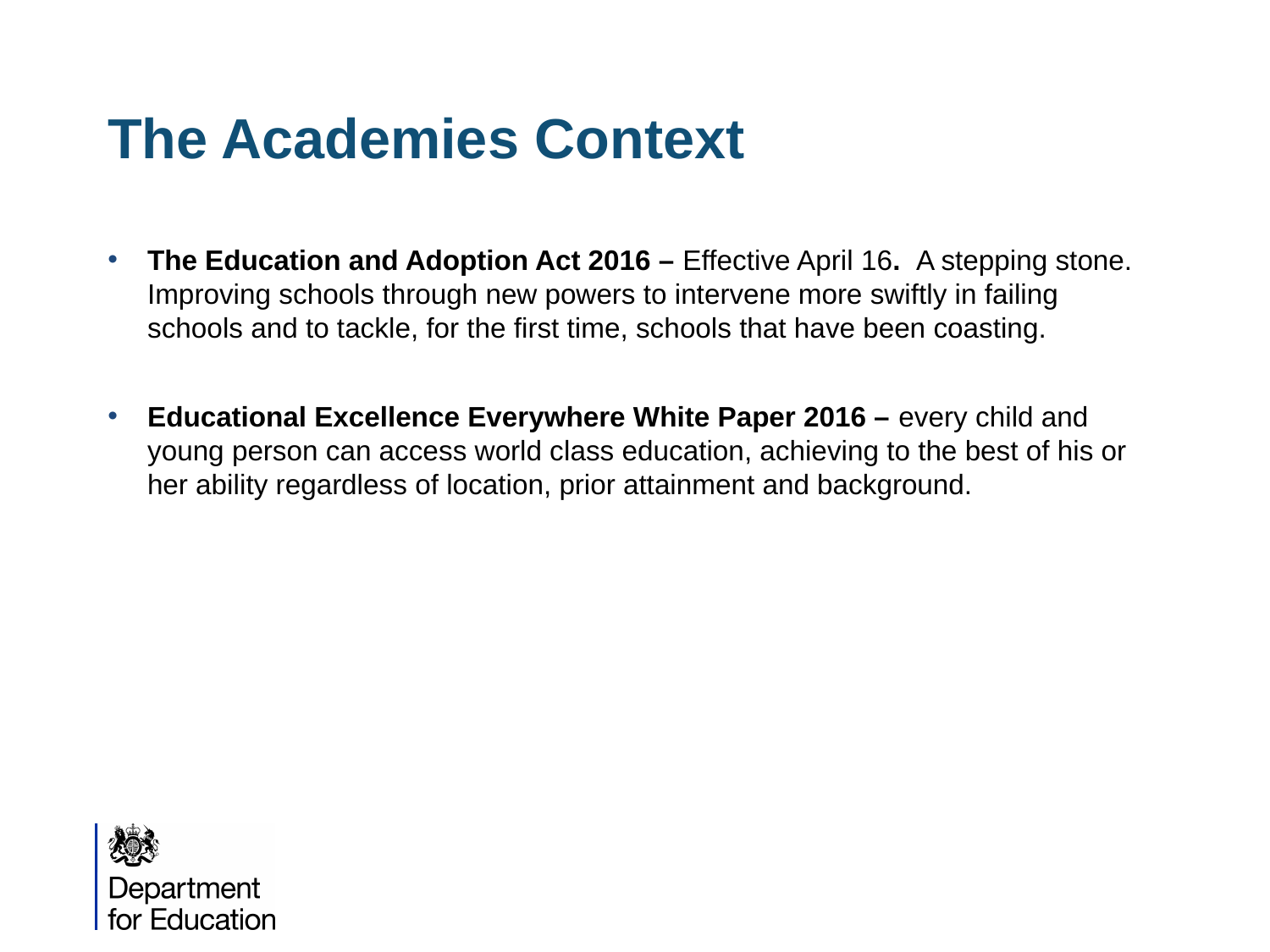

# The Academies Context
The Education and Adoption Act 2016 – Effective April 16.  A stepping stone.  Improving schools through new powers to intervene more swiftly in failing schools and to tackle, for the first time, schools that have been coasting.

Educational Excellence Everywhere White Paper 2016 – every child and young person can access world class education, achieving to the best of his or her ability regardless of location, prior attainment and background.